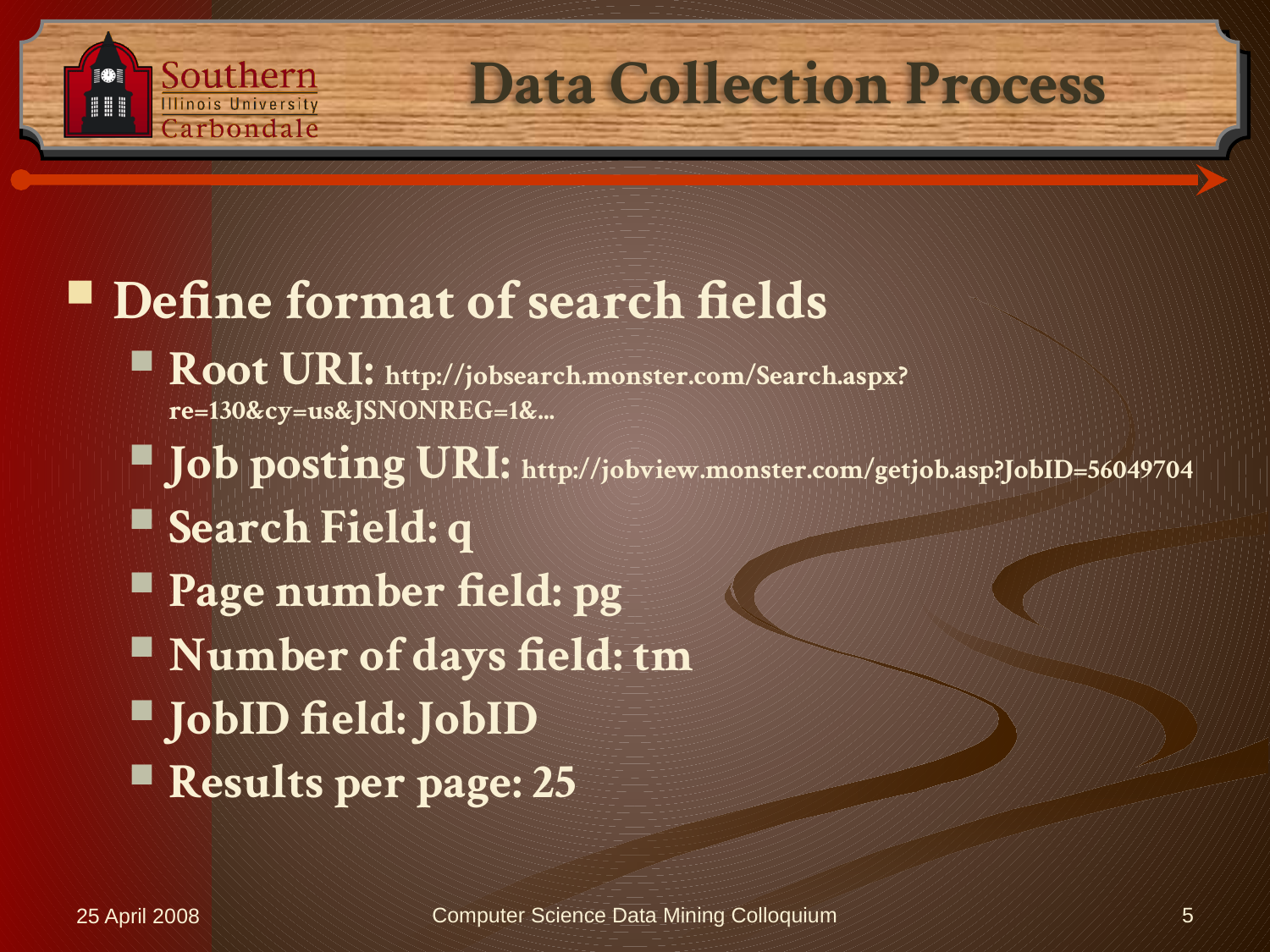

# Data Collection Process
Define format of search fields
Root URI: http://jobsearch.monster.com/Search.aspx?re=130&cy=us&JSNONREG=1&...
Job posting URI: http://jobview.monster.com/getjob.asp?JobID=56049704
Search Field: q
Page number field: pg
Number of days field: tm
JobID field: JobID
Results per page: 25
25 April 2008
Computer Science Data Mining Colloquium
5